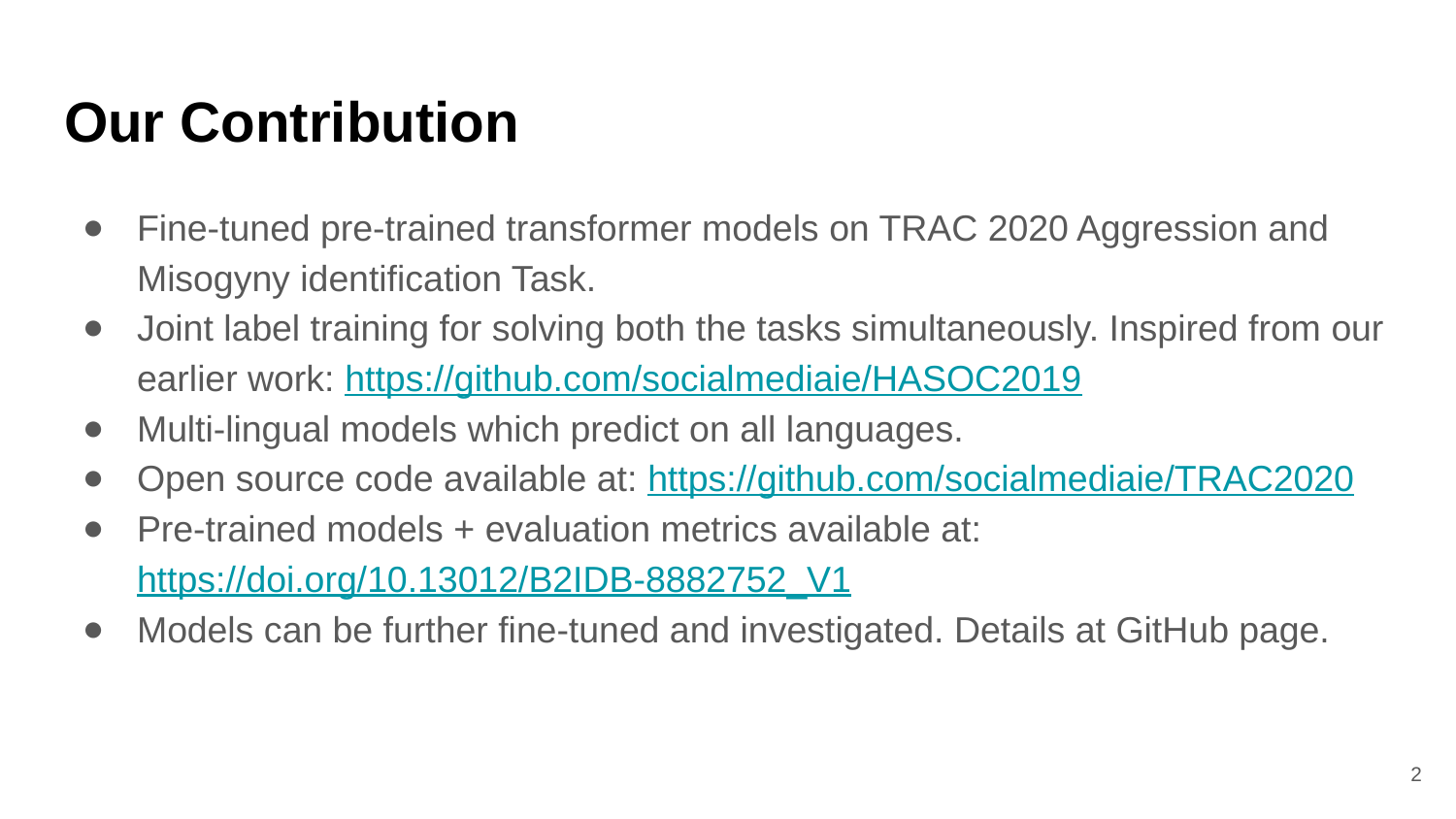

# Our Contribution
Fine-tuned pre-trained transformer models on TRAC 2020 Aggression and Misogyny identification Task.
Joint label training for solving both the tasks simultaneously. Inspired from our earlier work: https://github.com/socialmediaie/HASOC2019
Multi-lingual models which predict on all languages.
Open source code available at: https://github.com/socialmediaie/TRAC2020
Pre-trained models + evaluation metrics available at: https://doi.org/10.13012/B2IDB-8882752_V1
Models can be further fine-tuned and investigated. Details at GitHub page.
2